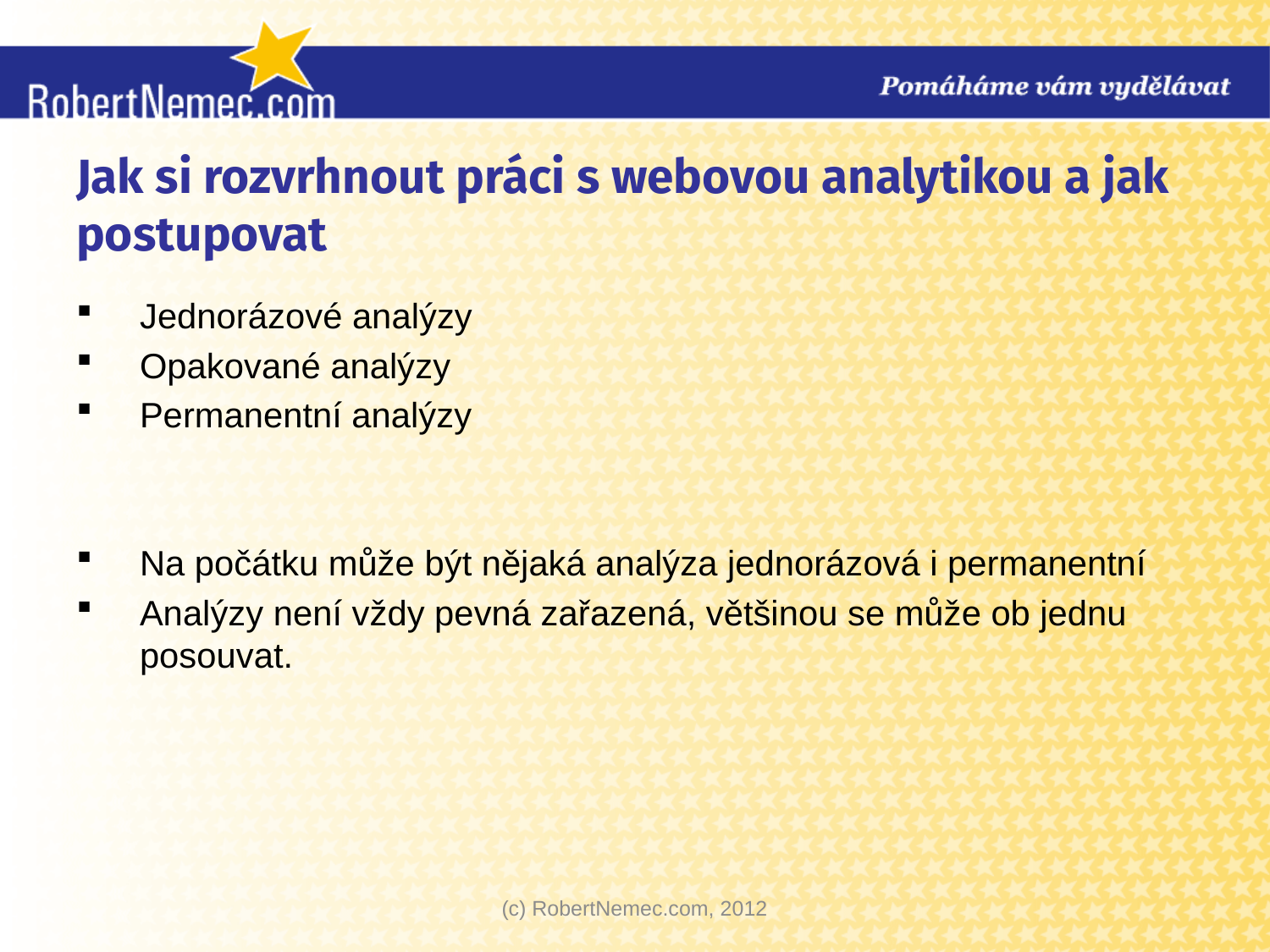

# Jak si rozvrhnout práci s webovou analytikou a jak postupovat
Jednorázové analýzy
Opakované analýzy
Permanentní analýzy

Na počátku může být nějaká analýza jednorázová i permanentní
Analýzy není vždy pevná zařazená, většinou se může ob jednu posouvat.
(c) RobertNemec.com, 2012